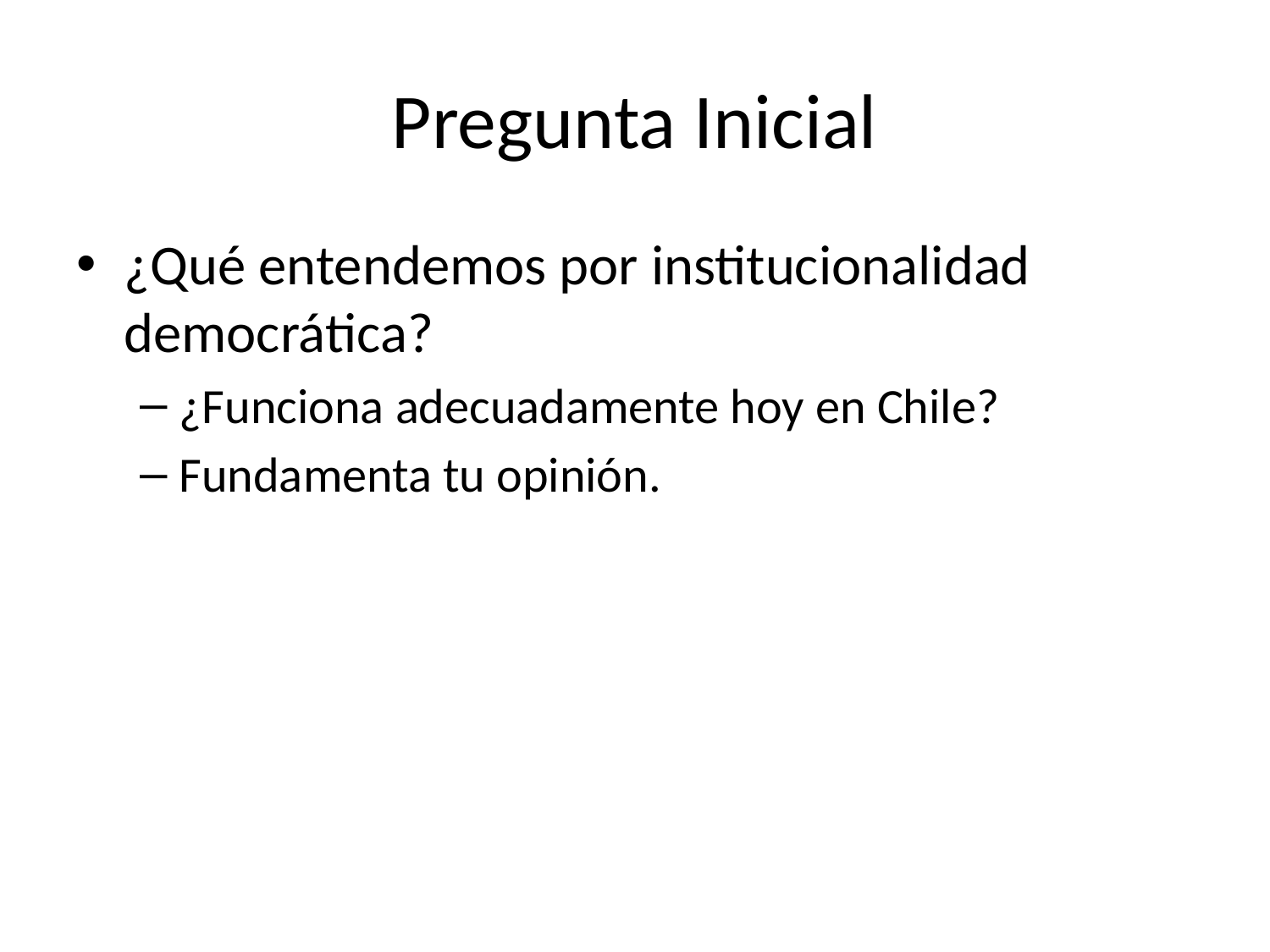

# Pregunta Inicial
¿Qué entendemos por institucionalidad democrática?
¿Funciona adecuadamente hoy en Chile?
Fundamenta tu opinión.